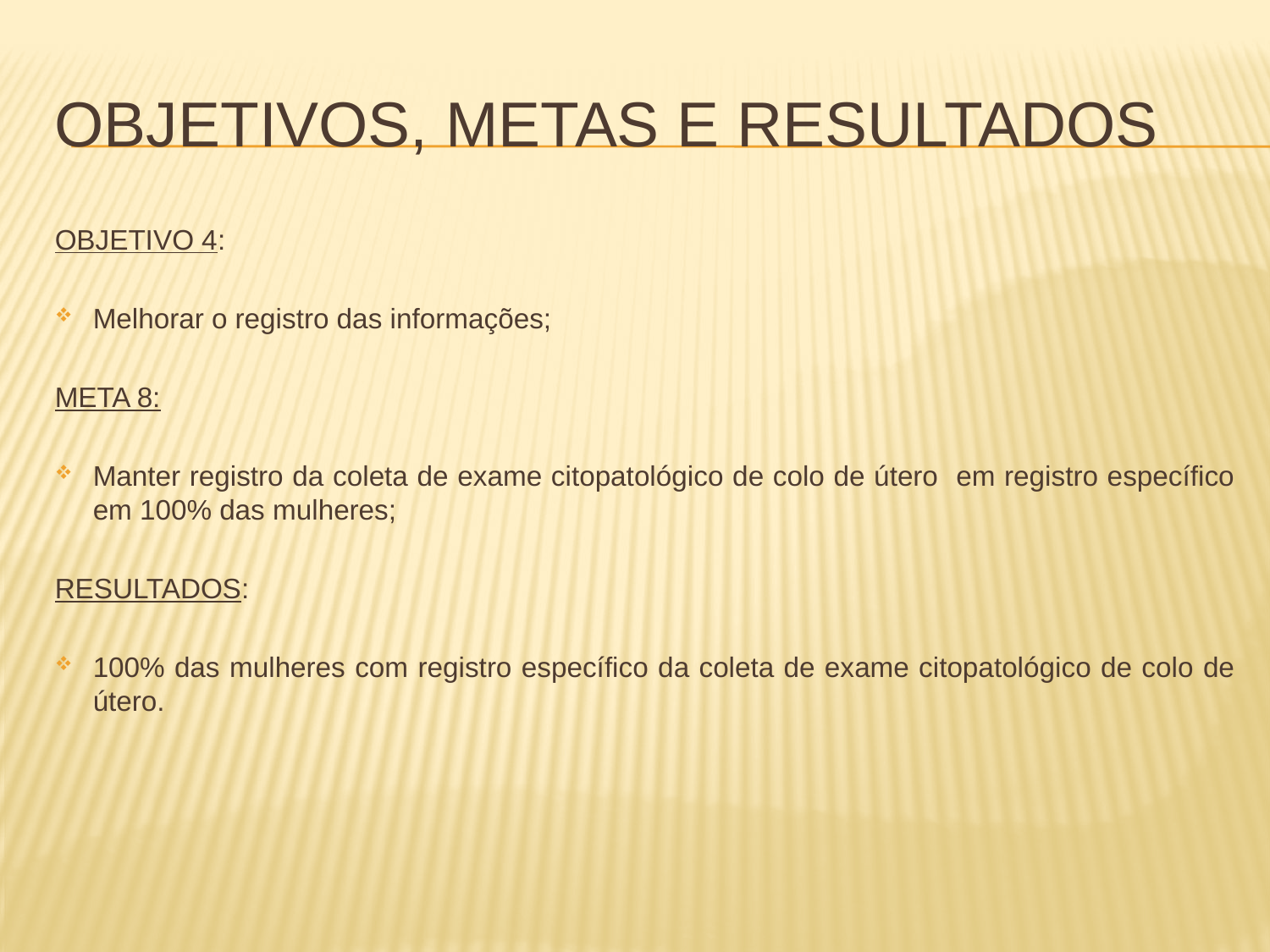

# Objetivos, metas e resultados
OBJETIVO 4:

Melhorar o registro das informações;

META 8:

Manter registro da coleta de exame citopatológico de colo de útero  em registro específico em 100% das mulheres;

RESULTADOS:

100% das mulheres com registro específico da coleta de exame citopatológico de colo de útero.